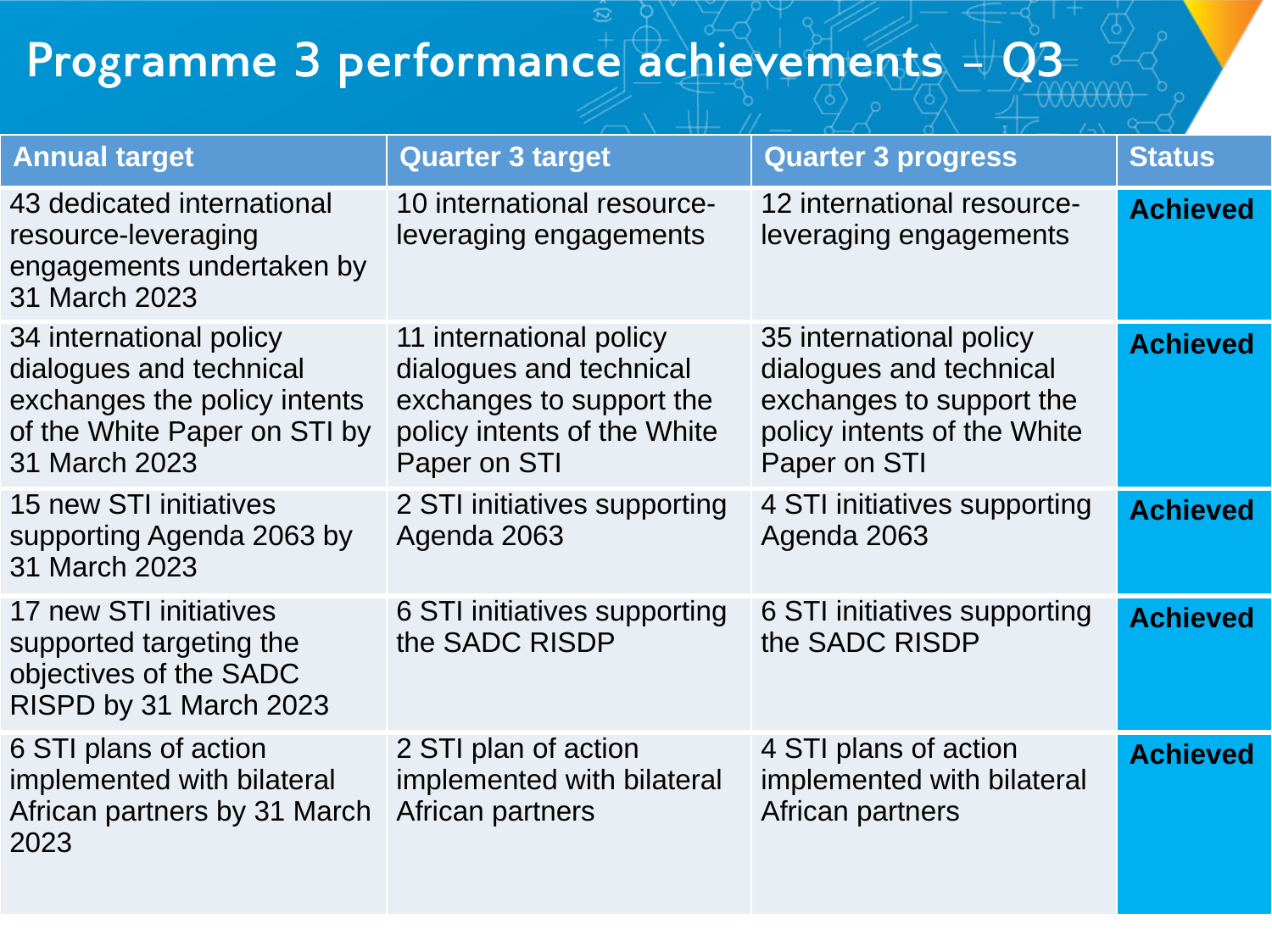

# Programme 3 performance achievements – Q3

| Annual target | Quarter 3 target | Quarter 3 progress | Status |
| --- | --- | --- | --- |
| 43 dedicated international resource-leveraging engagements undertaken by 31 March 2023 | 10 international resource-leveraging engagements | 12 international resource-leveraging engagements | Achieved |
| 34 international policy dialogues and technical exchanges the policy intents of the White Paper on STI by 31 March 2023 | 11 international policy dialogues and technical exchanges to support the policy intents of the White Paper on STI | 35 international policy dialogues and technical exchanges to support the policy intents of the White Paper on STI | Achieved |
| 15 new STI initiatives supporting Agenda 2063 by 31 March 2023 | 2 STI initiatives supporting Agenda 2063 | 4 STI initiatives supporting Agenda 2063 | Achieved |
| 17 new STI initiatives supported targeting the objectives of the SADC RISPD by 31 March 2023 | 6 STI initiatives supporting the SADC RISDP | 6 STI initiatives supporting the SADC RISDP | Achieved |
| 6 STI plans of action implemented with bilateral African partners by 31 March 2023 | 2 STI plan of action implemented with bilateral African partners | 4 STI plans of action implemented with bilateral African partners | Achieved |
38